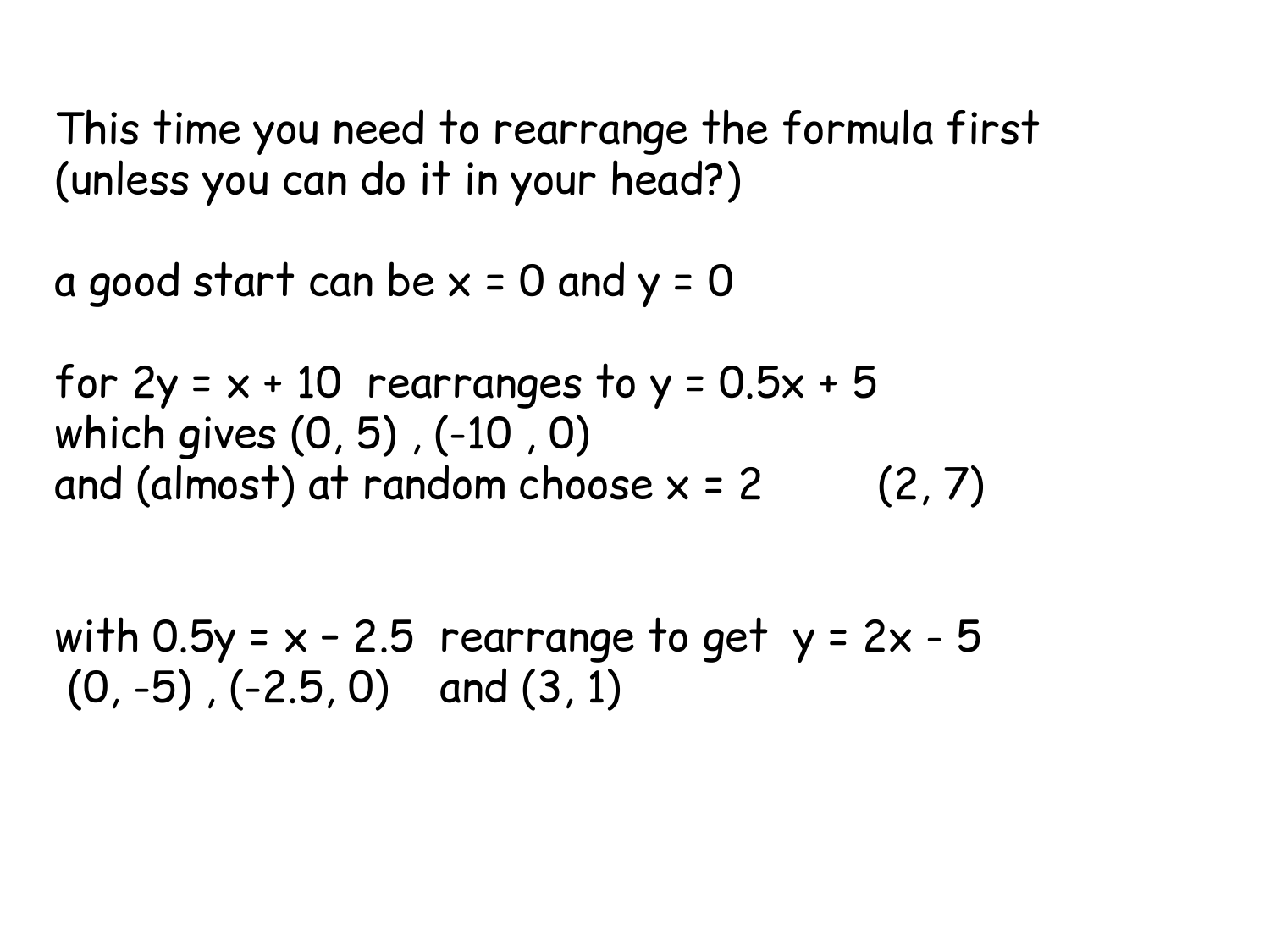

This time you need to rearrange the formula first (unless you can do it in your head?)

a good start can be x = 0 and y = 0

for 2y = x + 10  rearranges to y = 0.5x + 5
which gives (0, 5) , (-10 , 0)
and (almost) at random choose x = 2         (2, 7)

with 0.5y = x – 2.5  rearrange to get  y = 2x - 5
 (0, -5) , (-2.5, 0)    and (3, 1)